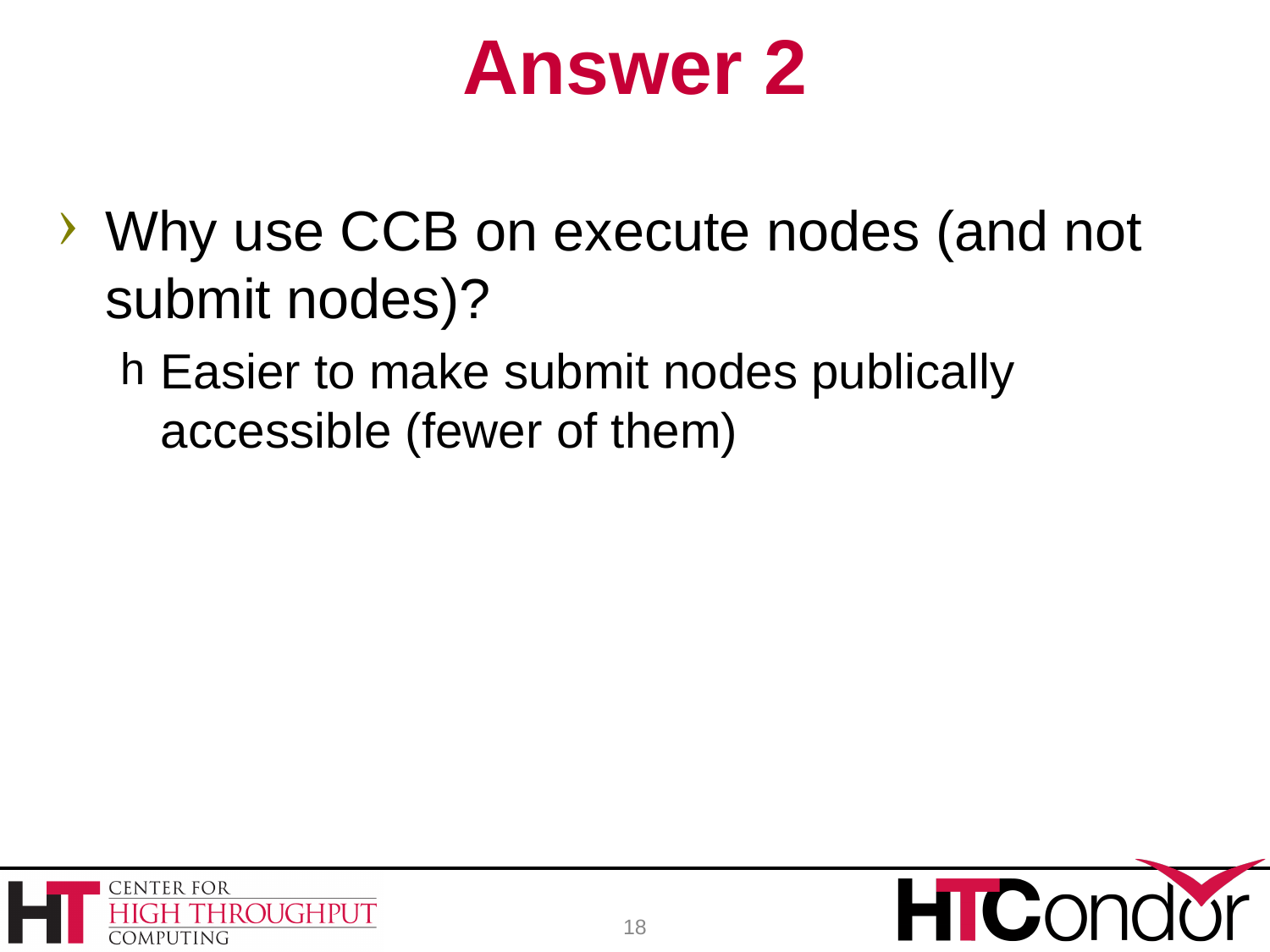

# Answer 2
Why use CCB on execute nodes (and not submit nodes)?
Easier to make submit nodes publically accessible (fewer of them)
18